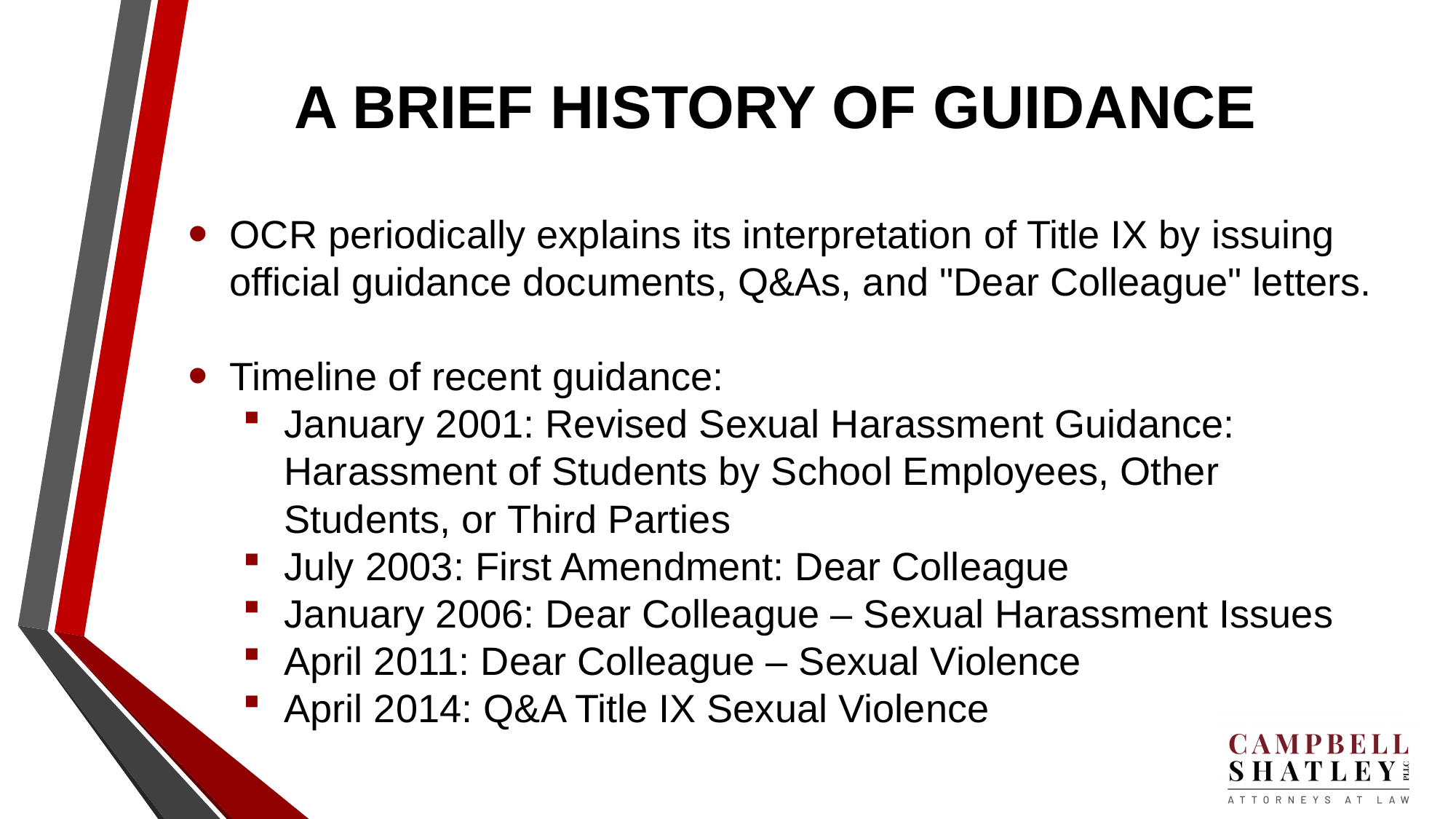

# A BRIEF HISTORY OF GUIDANCE

OCR periodically explains its interpretation of Title IX by issuing official guidance documents, Q&As, and "Dear Colleague" letters.

Timeline of recent guidance:
January 2001: Revised Sexual Harassment Guidance: Harassment of Students by School Employees, Other Students, or Third Parties
July 2003: First Amendment: Dear Colleague
January 2006: Dear Colleague – Sexual Harassment Issues
April 2011: Dear Colleague – Sexual Violence
April 2014: Q&A Title IX Sexual Violence